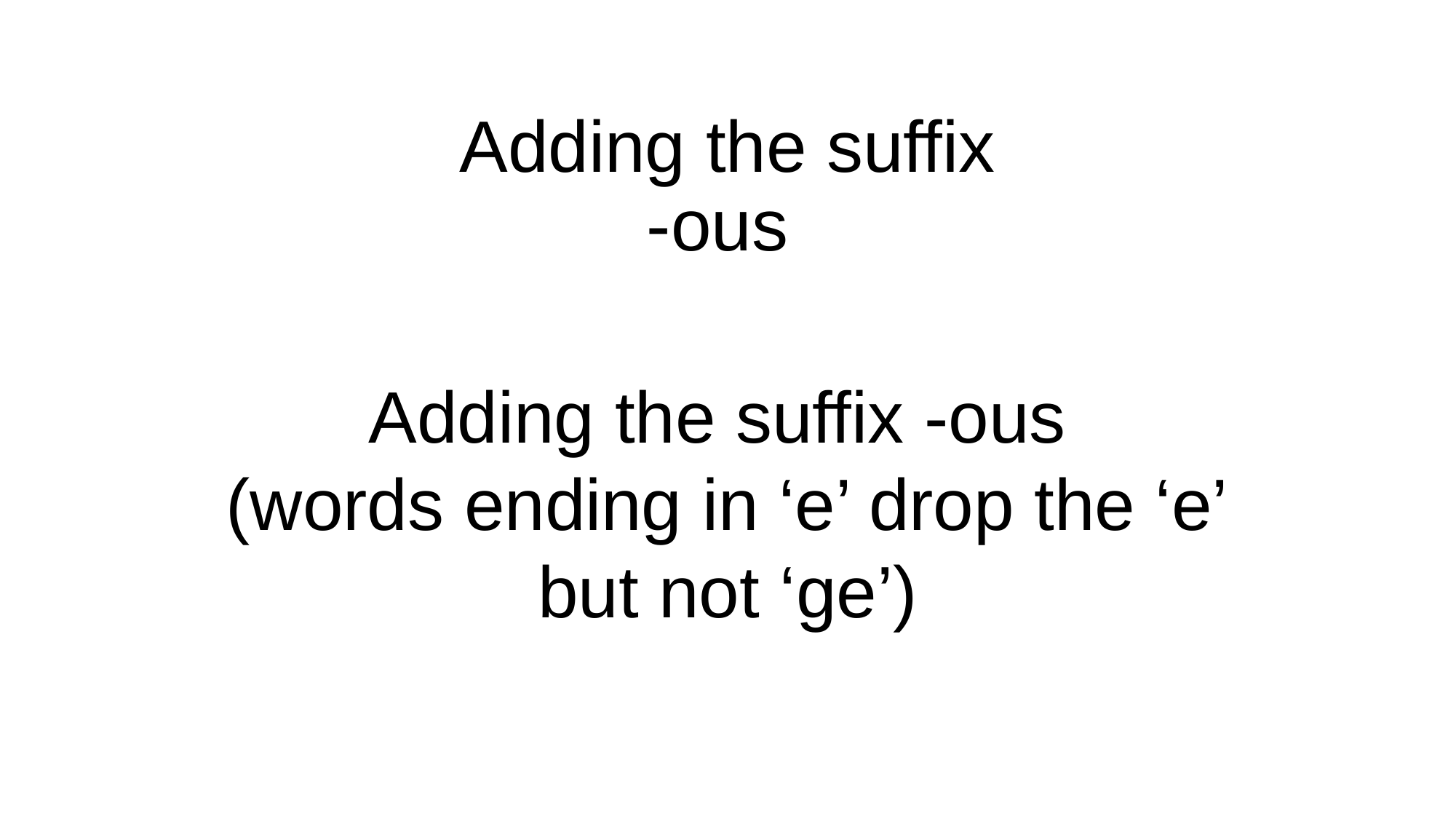

# Adding the suffix -ous
Adding the suffix -ous
(words ending in ‘e’ drop the ‘e’
but not ‘ge’)